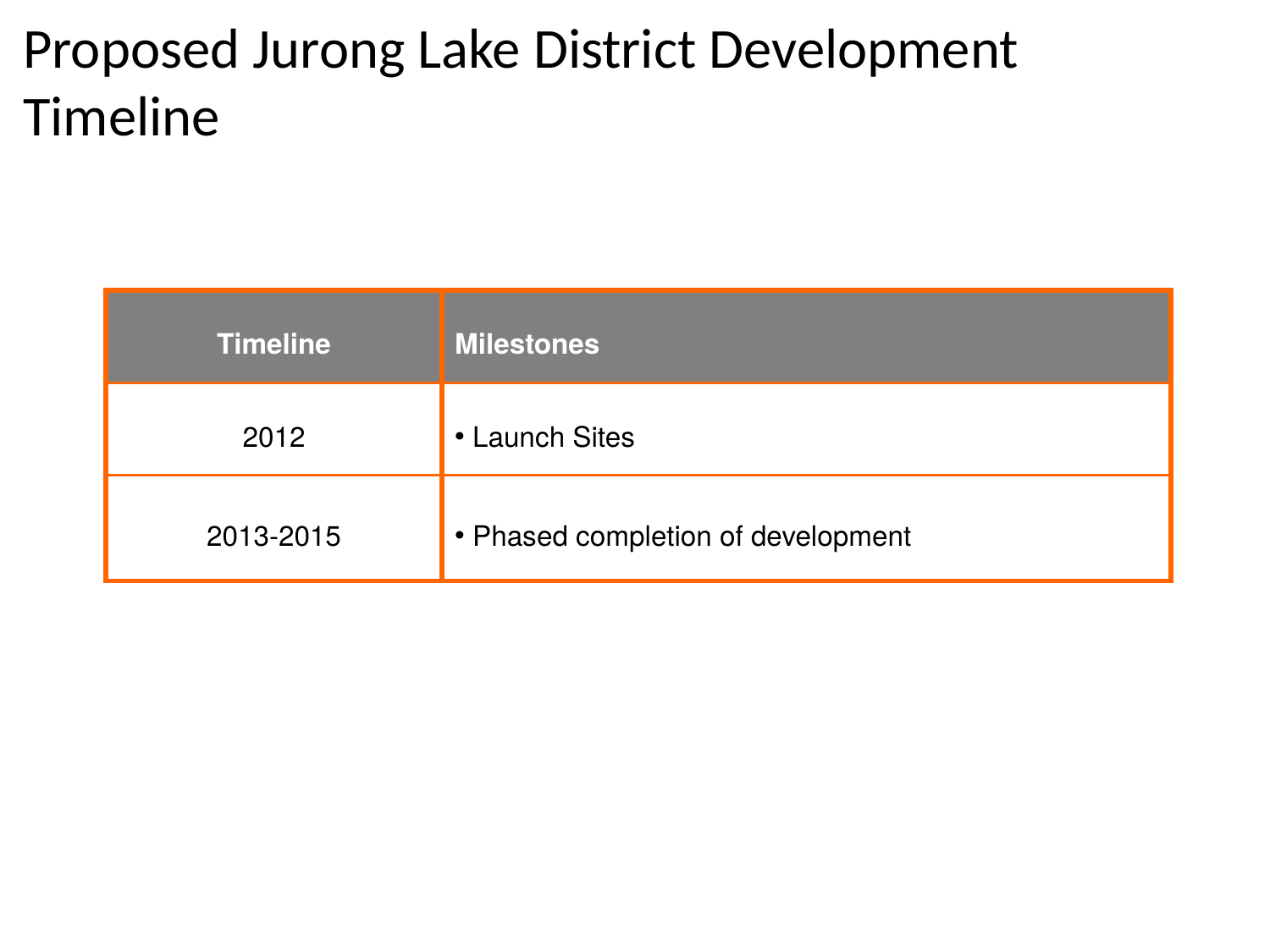

Proposed Jurong Lake District Development Timeline
| Timeline | Milestones |
| --- | --- |
| 2012 | Launch Sites |
| 2013-2015 | Phased completion of development |